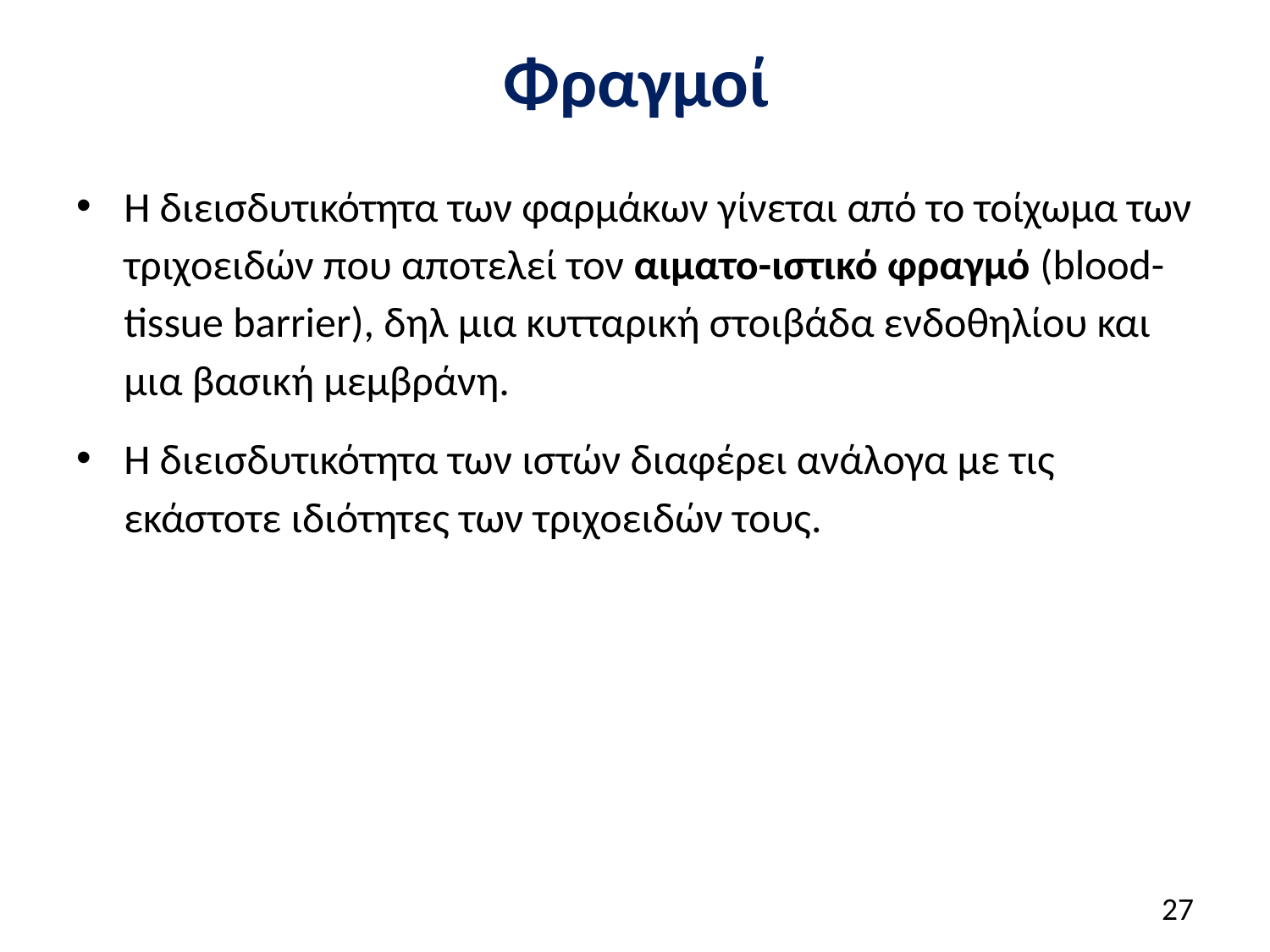

# Φραγμοί
Η διεισδυτικότητα των φαρμάκων γίνεται από το τοίχωμα των τριχοειδών που αποτελεί τον αιματο-ιστικό φραγμό (blood-tissue barrier), δηλ μια κυτταρική στοιβάδα ενδοθηλίου και μια βασική μεμβράνη.
Η διεισδυτικότητα των ιστών διαφέρει ανάλογα με τις εκάστοτε ιδιότητες των τριχοειδών τους.
27